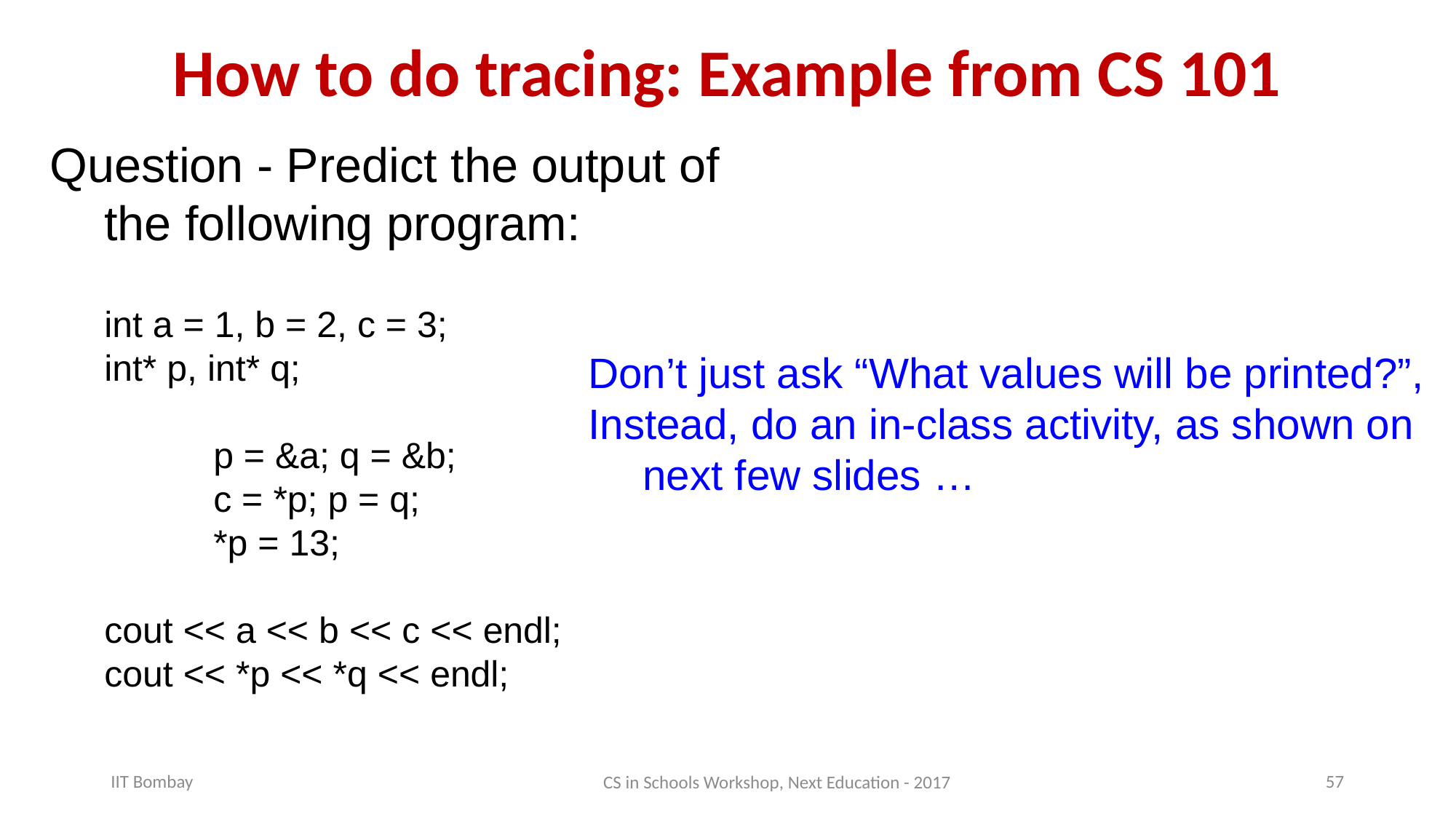

# How to do tracing: Example from CS 101
Question - Predict the output of the following program:

	int a = 1, b = 2, c = 3;
	int* p, int* q;

		p = &a; q = &b;
		c = *p; p = q;
		*p = 13;

	cout << a << b << c << endl;
	cout << *p << *q << endl;
Don’t just ask “What values will be printed?”,
Instead, do an in-class activity, as shown on next few slides …
CS in Schools Workshop, Next Education - 2017
IIT Bombay
57